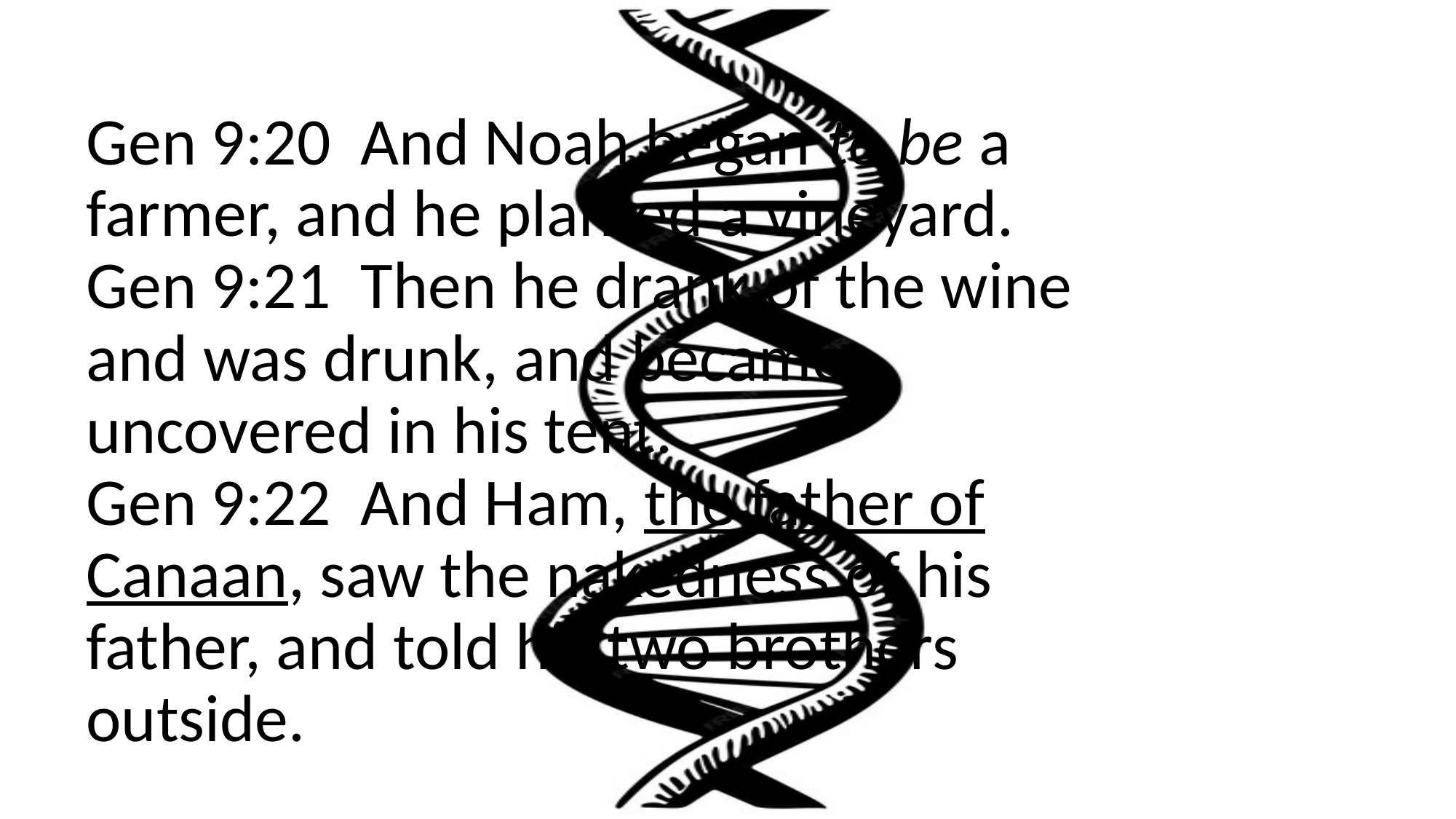

# Gen 9:20  And Noah began to be a farmer, and he planted a vineyard. Gen 9:21  Then he drank of the wine and was drunk, and became uncovered in his tent. Gen 9:22  And Ham, the father of Canaan, saw the nakedness of his father, and told his two brothers outside.